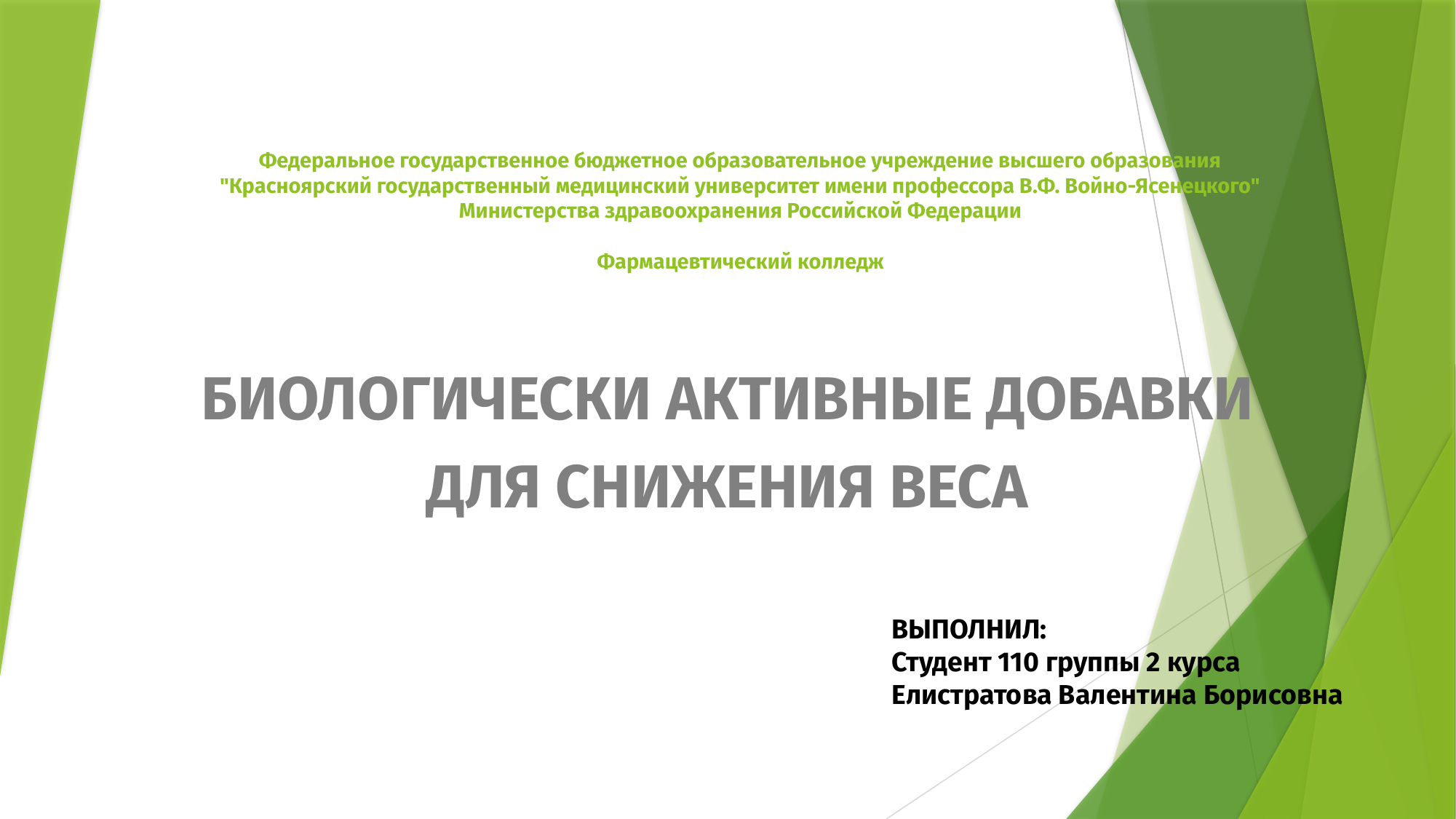

# Федеральное государственное бюджетное образовательное учреждение высшего образования "Красноярский государственный медицинский университет имени профессора В.Ф. Войно-Ясенецкого" Министерства здравоохранения Российской Федерации   Фармацевтический колледж
БИОЛОГИЧЕСКИ АКТИВНЫЕ ДОБАВКИ
ДЛЯ СНИЖЕНИЯ ВЕСА
ВЫПОЛНИЛ:
Студент 110 группы 2 курса
Елистратова Валентина Борисовна